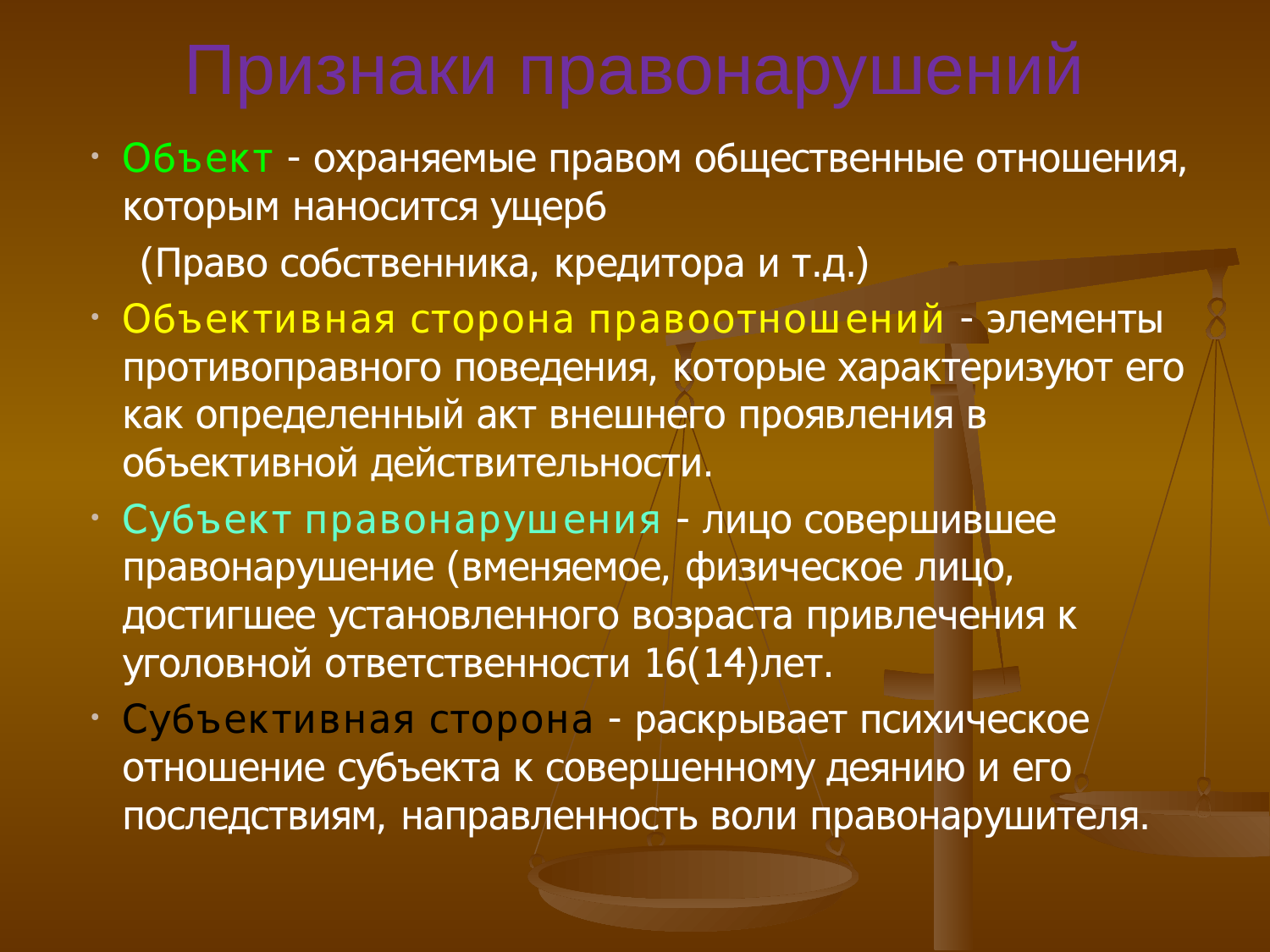

# Признаки правонарушений
Объект - охраняемые правом общественные отношения, которым наносится ущерб
    (Право собственника, кредитора и т.д.)
Объективная сторона правоотношений - элементы противоправного поведения, которые характеризуют его как определенный акт внешнего проявления в объективной действительности.
Субъект правонарушения - лицо совершившее правонарушение (вменяемое, физическое лицо, достигшее установленного возраста привлечения к уголовной ответственности 16(14)лет.
Субъективная сторона - раскрывает психическое отношение субъекта к совершенному деянию и его последствиям, направленность воли правонарушителя.